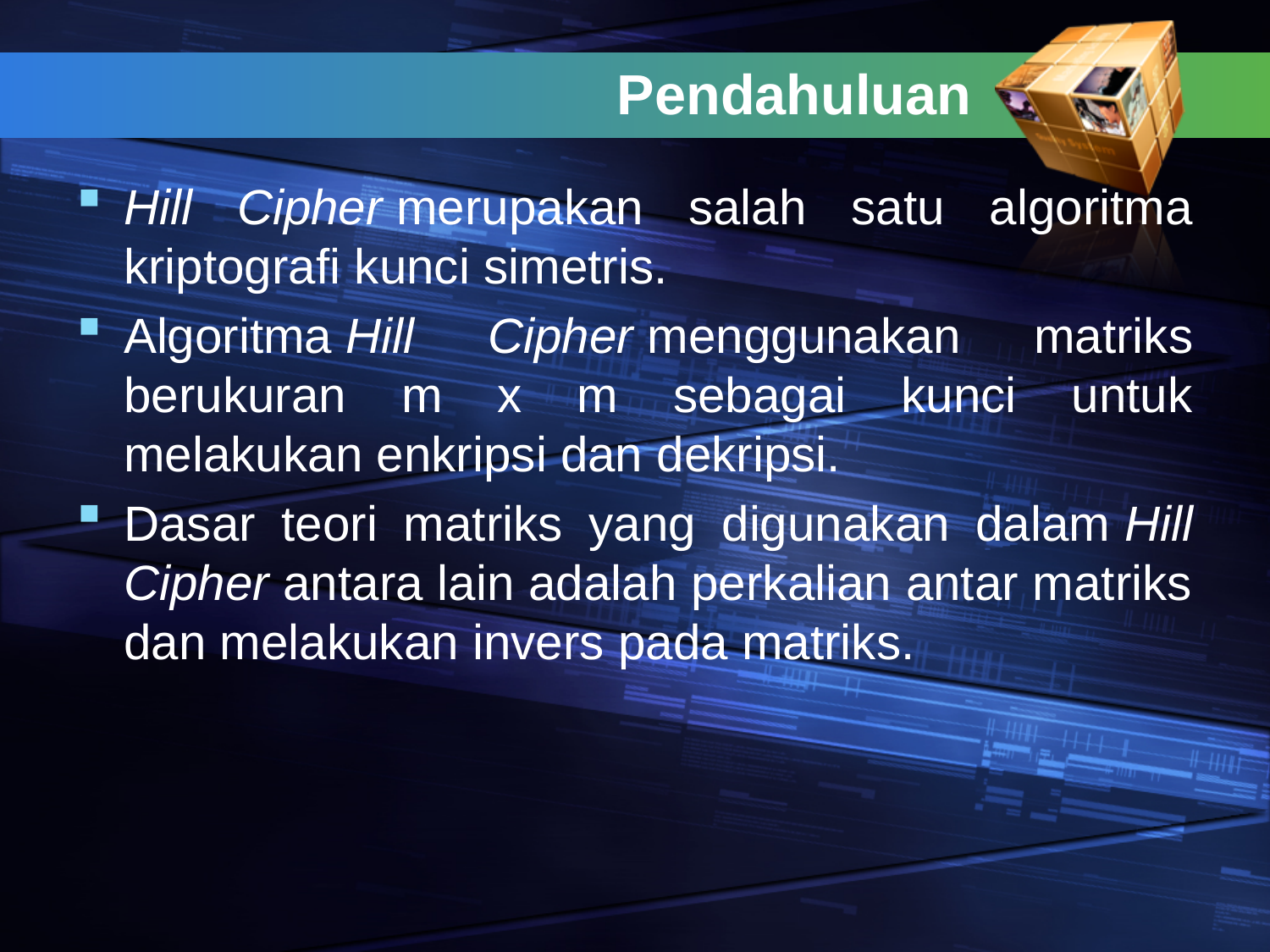

# Pendahuluan
Hill Cipher merupakan salah satu algoritma kriptografi kunci simetris.
Algoritma Hill Cipher menggunakan matriks berukuran m x m sebagai kunci untuk melakukan enkripsi dan dekripsi.
Dasar teori matriks yang digunakan dalam Hill Cipher antara lain adalah perkalian antar matriks dan melakukan invers pada matriks.